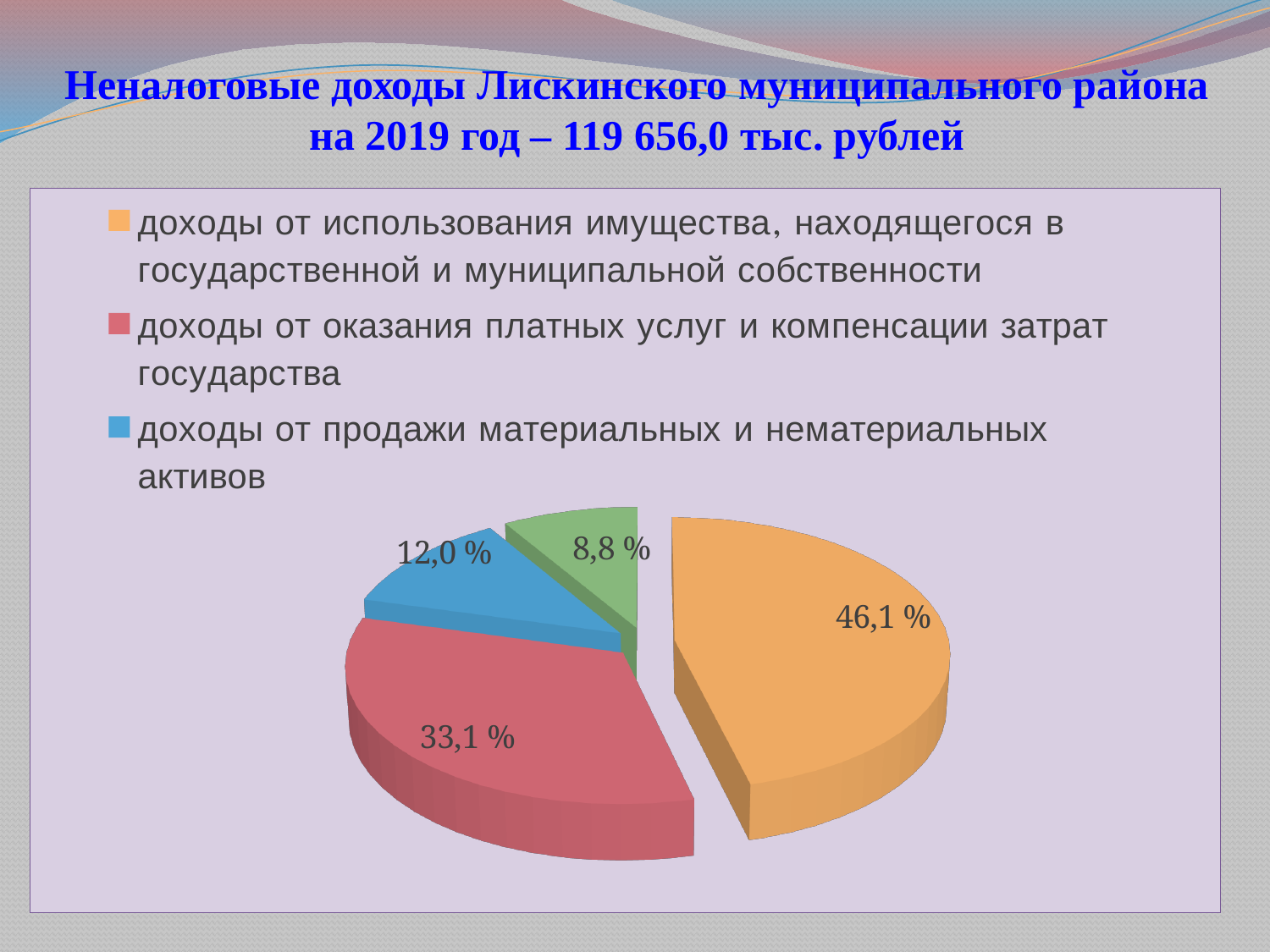

# Неналоговые доходы Лискинского муниципального района на 2019 год – 119 656,0 тыс. рублей

[unsupported chart]